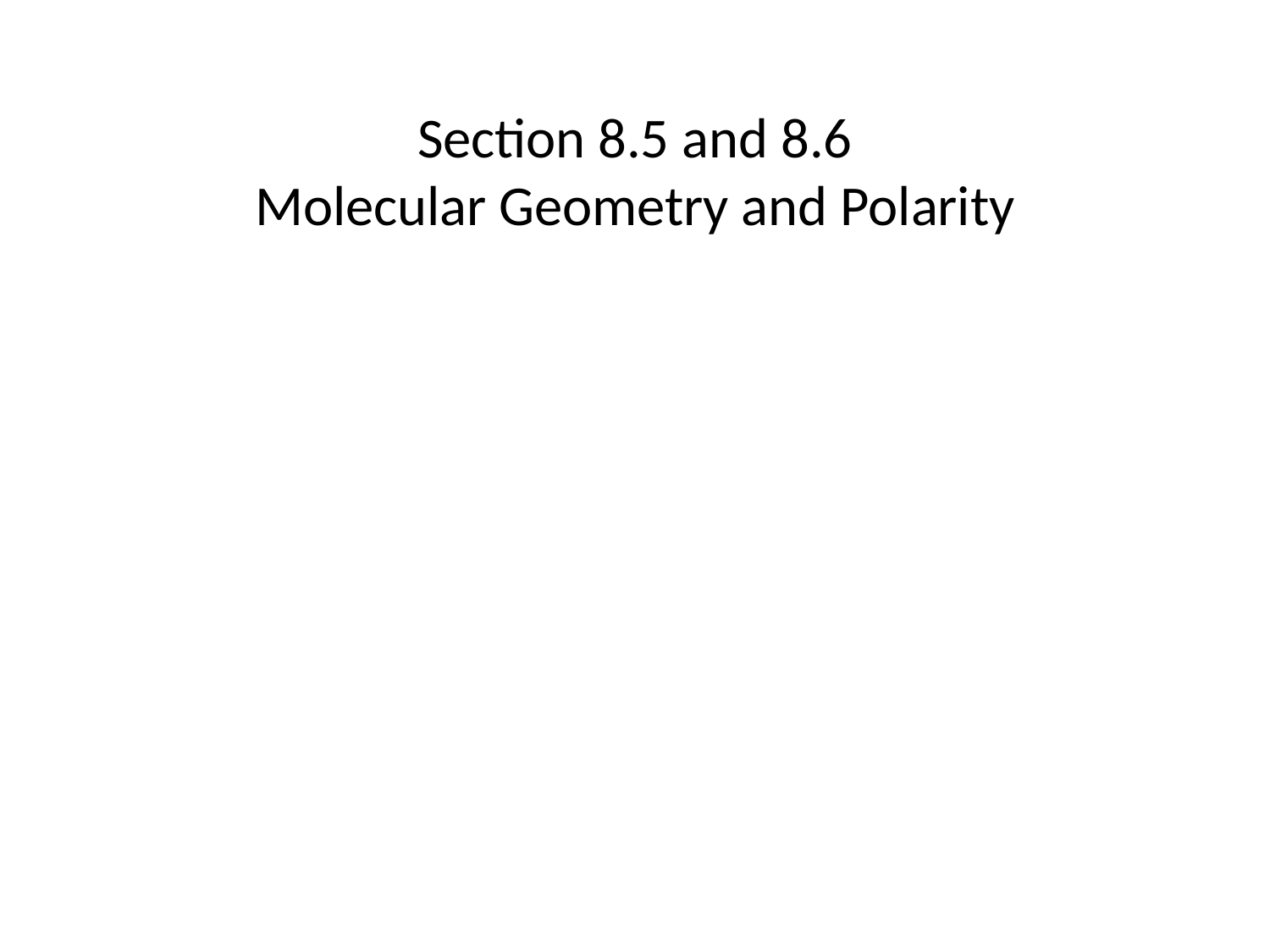

# Section 8.5 and 8.6 Molecular Geometry and Polarity